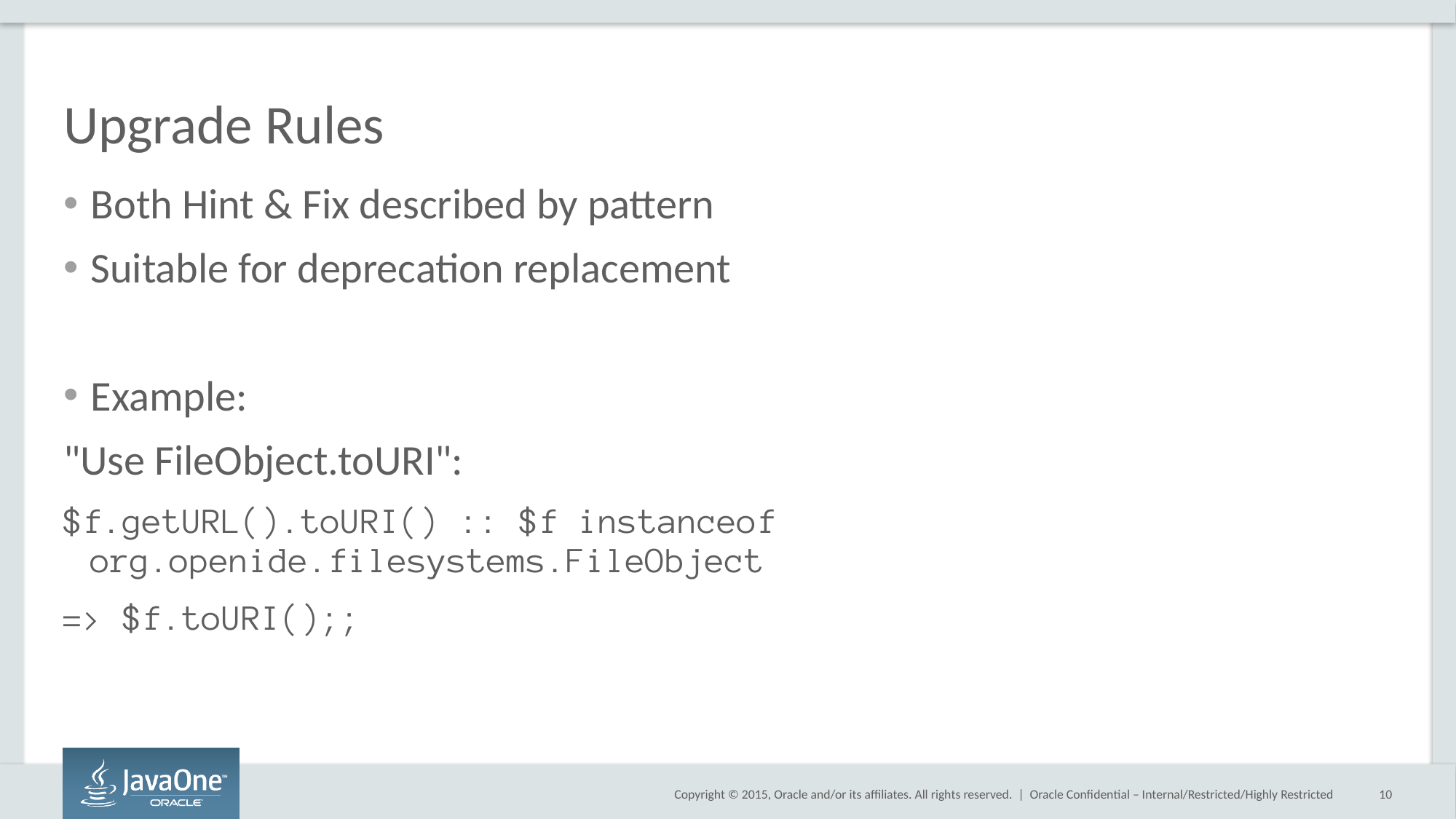

# Upgrade Rules
Both Hint & Fix described by pattern
Suitable for deprecation replacement

Example:
"Use FileObject.toURI":
$f.getURL().toURI() :: $f instanceof org.openide.filesystems.FileObject
=> $f.toURI();;

Oracle Confidential – Internal/Restricted/Highly Restricted
10